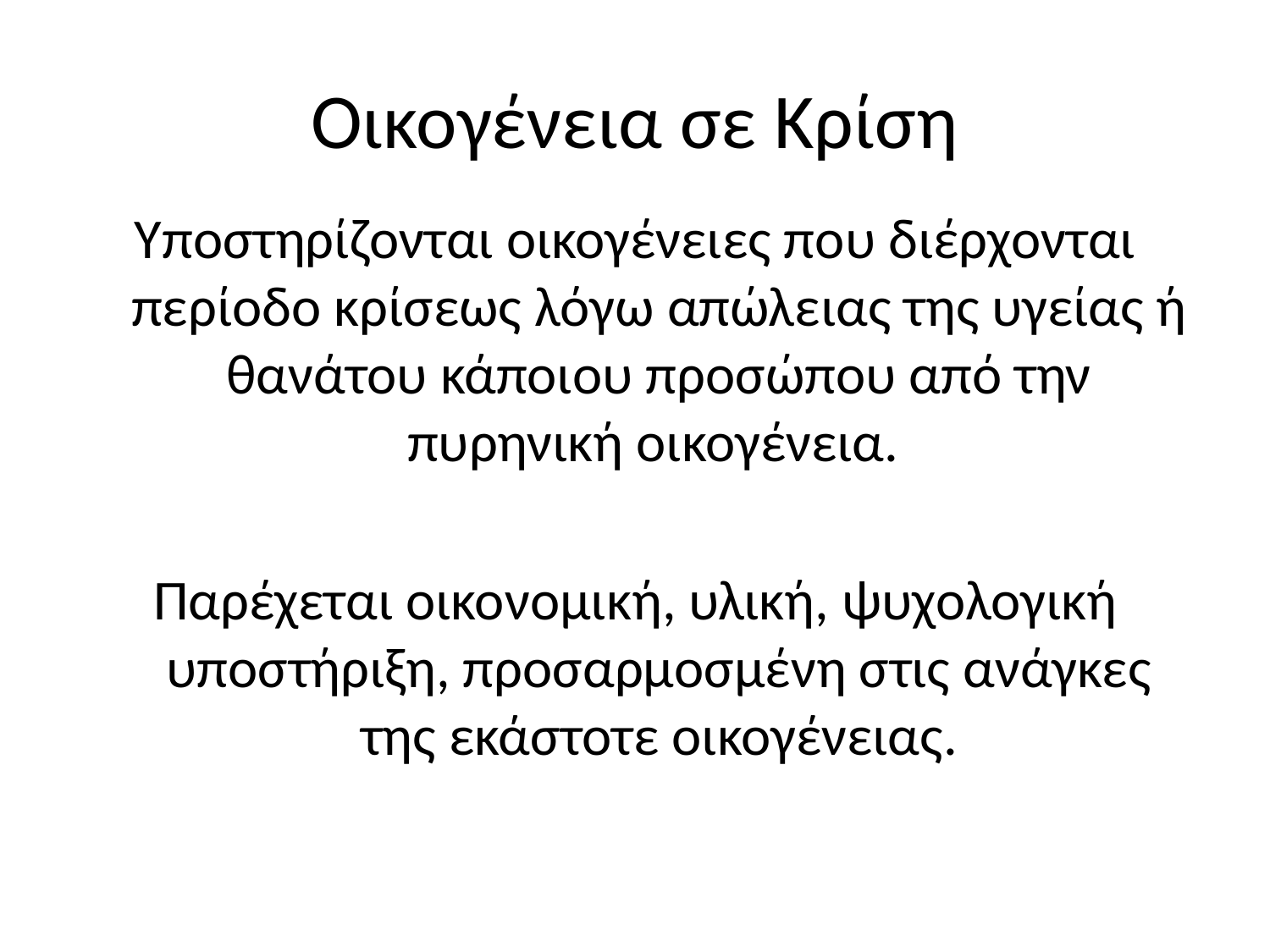

# Οικογένεια σε Κρίση
Υποστηρίζονται οικογένειες που διέρχονται περίοδο κρίσεως λόγω απώλειας της υγείας ή θανάτου κάποιου προσώπου από την πυρηνική οικογένεια.

Παρέχεται οικονομική, υλική, ψυχολογική υποστήριξη, προσαρμοσμένη στις ανάγκες της εκάστοτε οικογένειας.